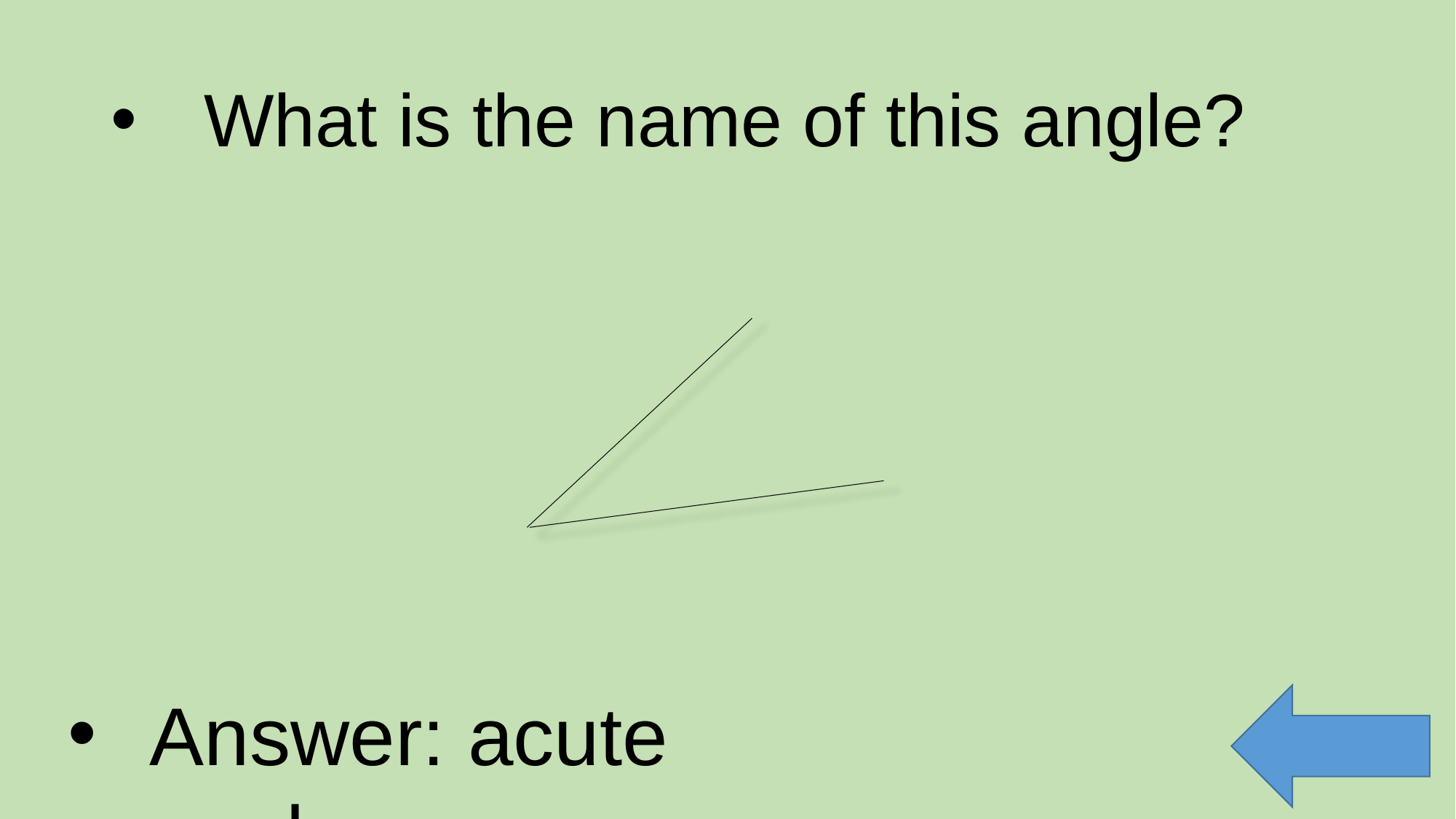

# What is the name of this angle?
Answer: acute angle